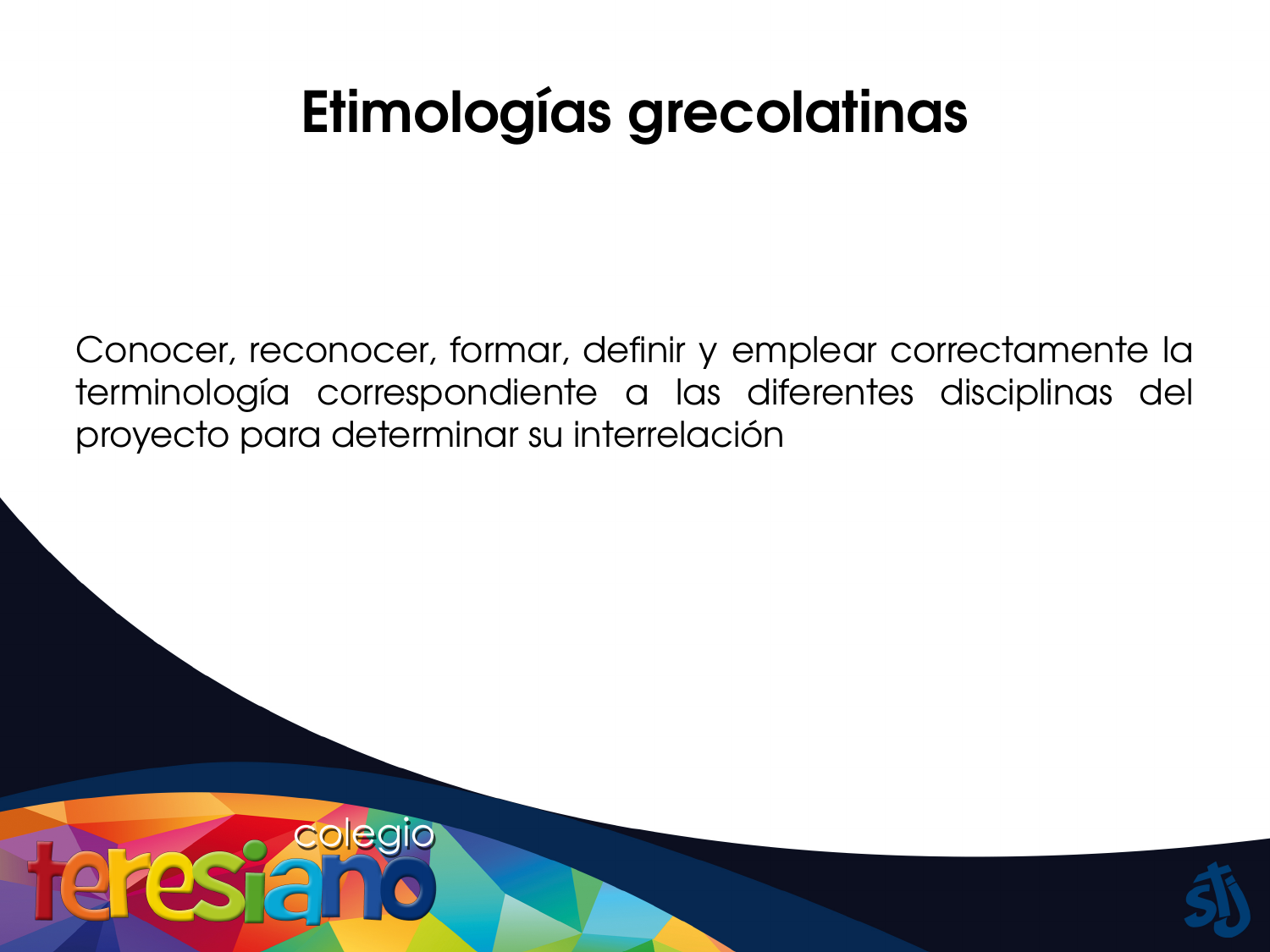

# Etimologías grecolatinas
Conocer, reconocer, formar, definir y emplear correctamente la terminología correspondiente a las diferentes disciplinas del proyecto para determinar su interrelación